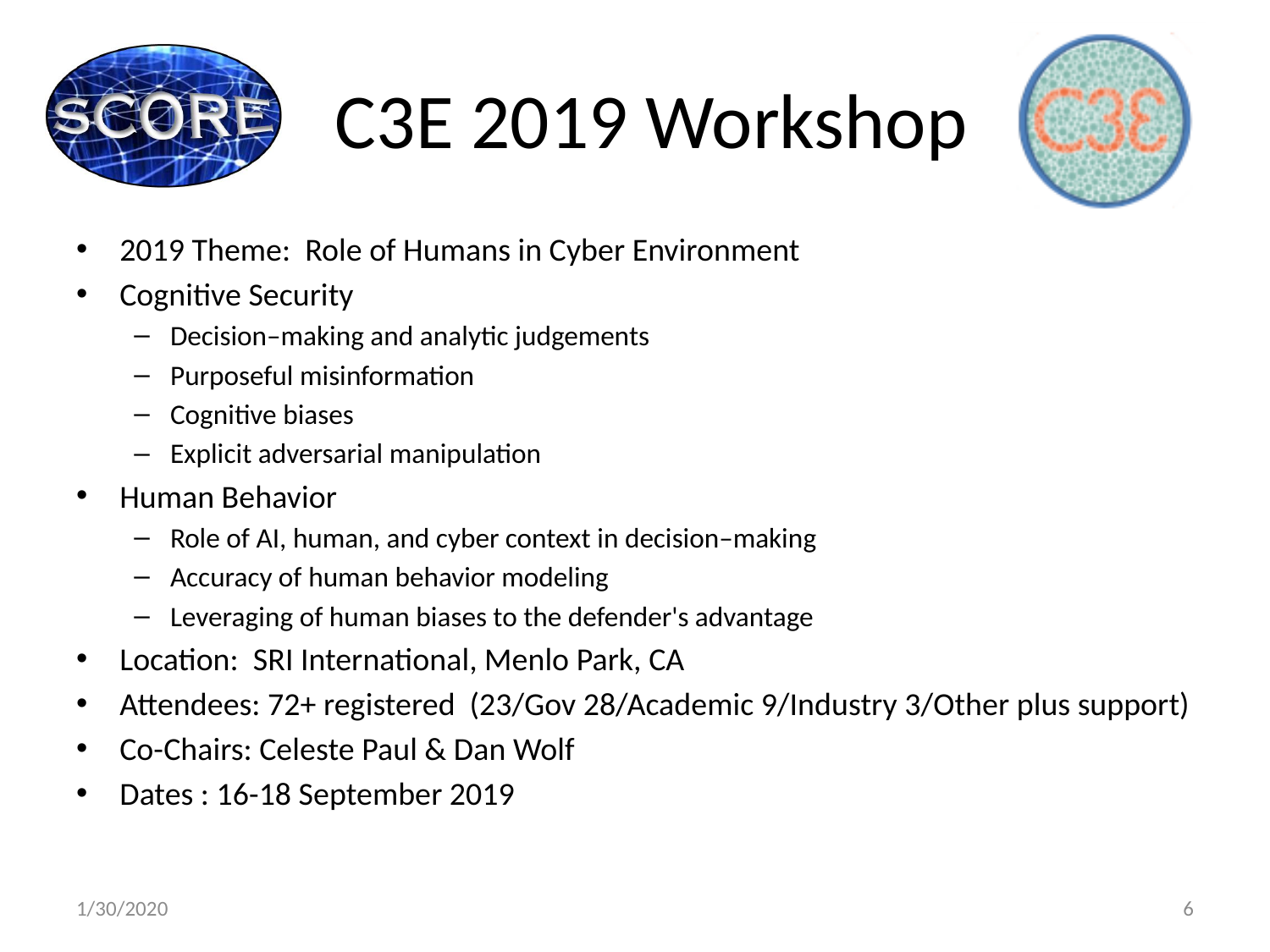

# C3E 2019 Workshop
2019 Theme:  Role of Humans in Cyber Environment
Cognitive Security
Decision–making and analytic judgements
Purposeful misinformation
Cognitive biases
Explicit adversarial manipulation
Human Behavior
Role of AI, human, and cyber context in decision–making
Accuracy of human behavior modeling
Leveraging of human biases to the defender's advantage
Location:  SRI International, Menlo Park, CA
Attendees: 72+ registered  (23/Gov 28/Academic 9/Industry 3/Other plus support)
Co-Chairs: Celeste Paul & Dan Wolf
Dates : 16-18 September 2019
1/30/2020
6